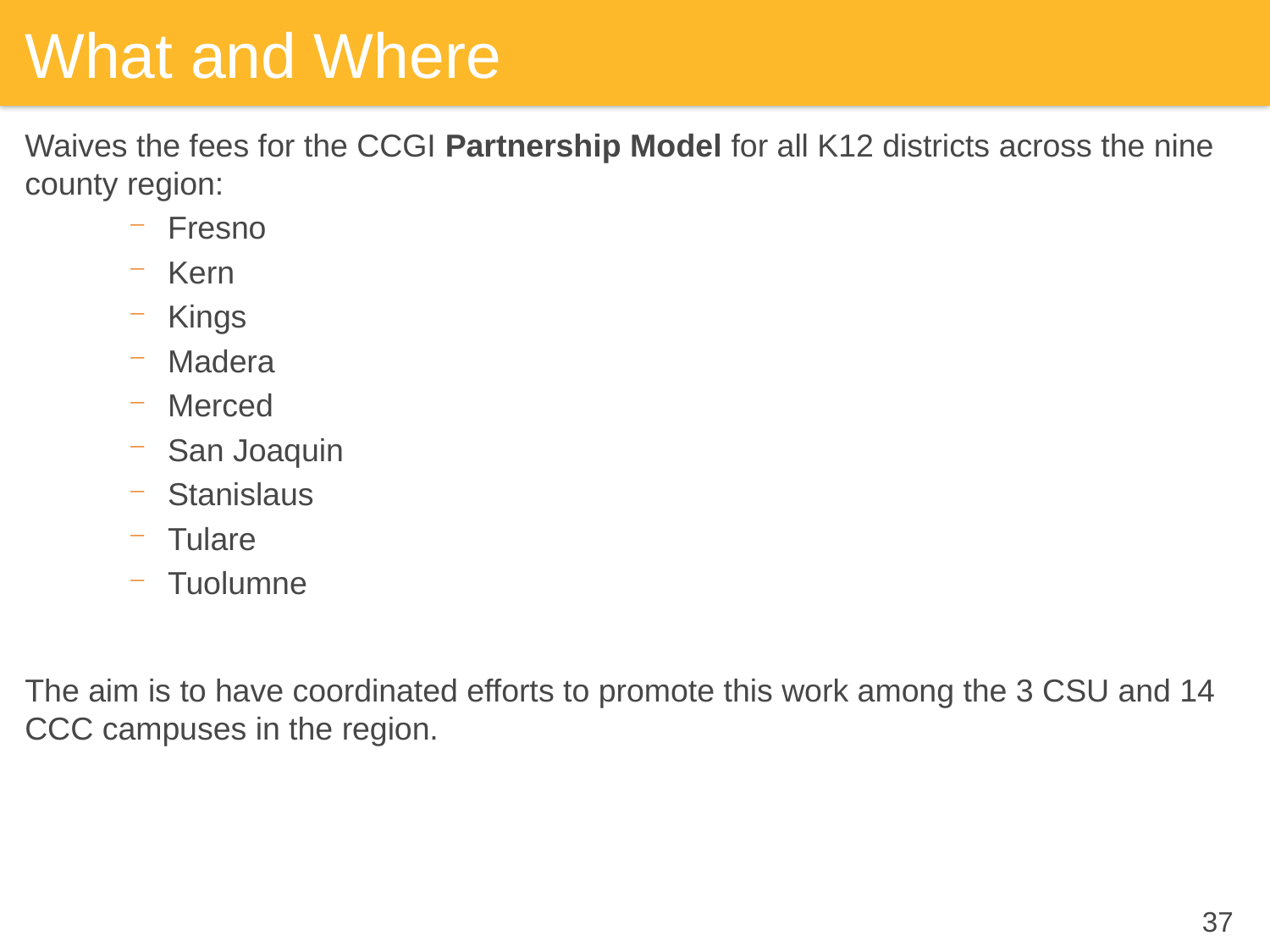

# What and Where
Waives the fees for the CCGI Partnership Model for all K12 districts across the nine county region:
Fresno
Kern
Kings
Madera
Merced
San Joaquin
Stanislaus
Tulare
Tuolumne

The aim is to have coordinated efforts to promote this work among the 3 CSU and 14 CCC campuses in the region.